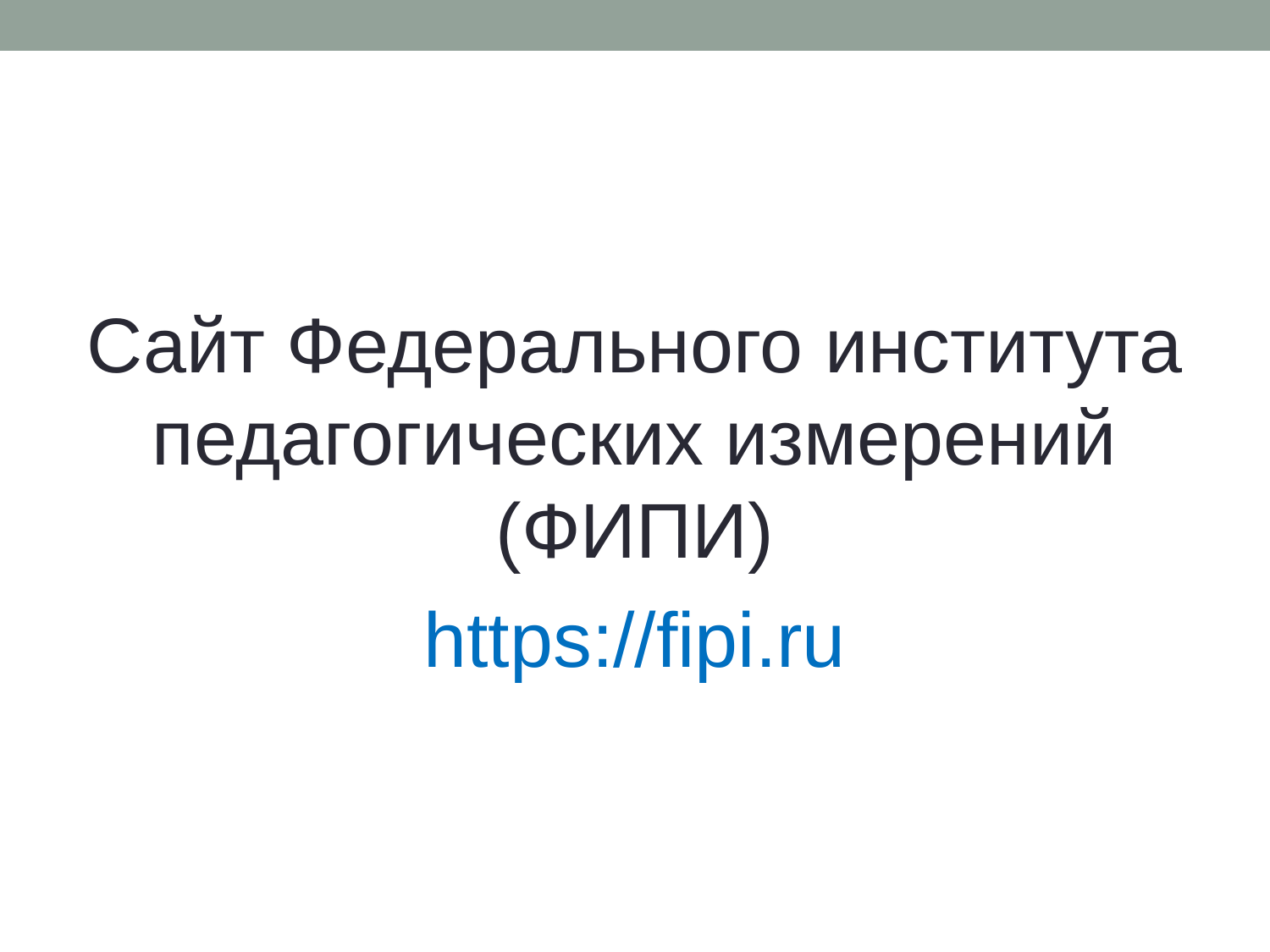

Сайт Федерального института педагогических измерений (ФИПИ)
https://fipi.ru